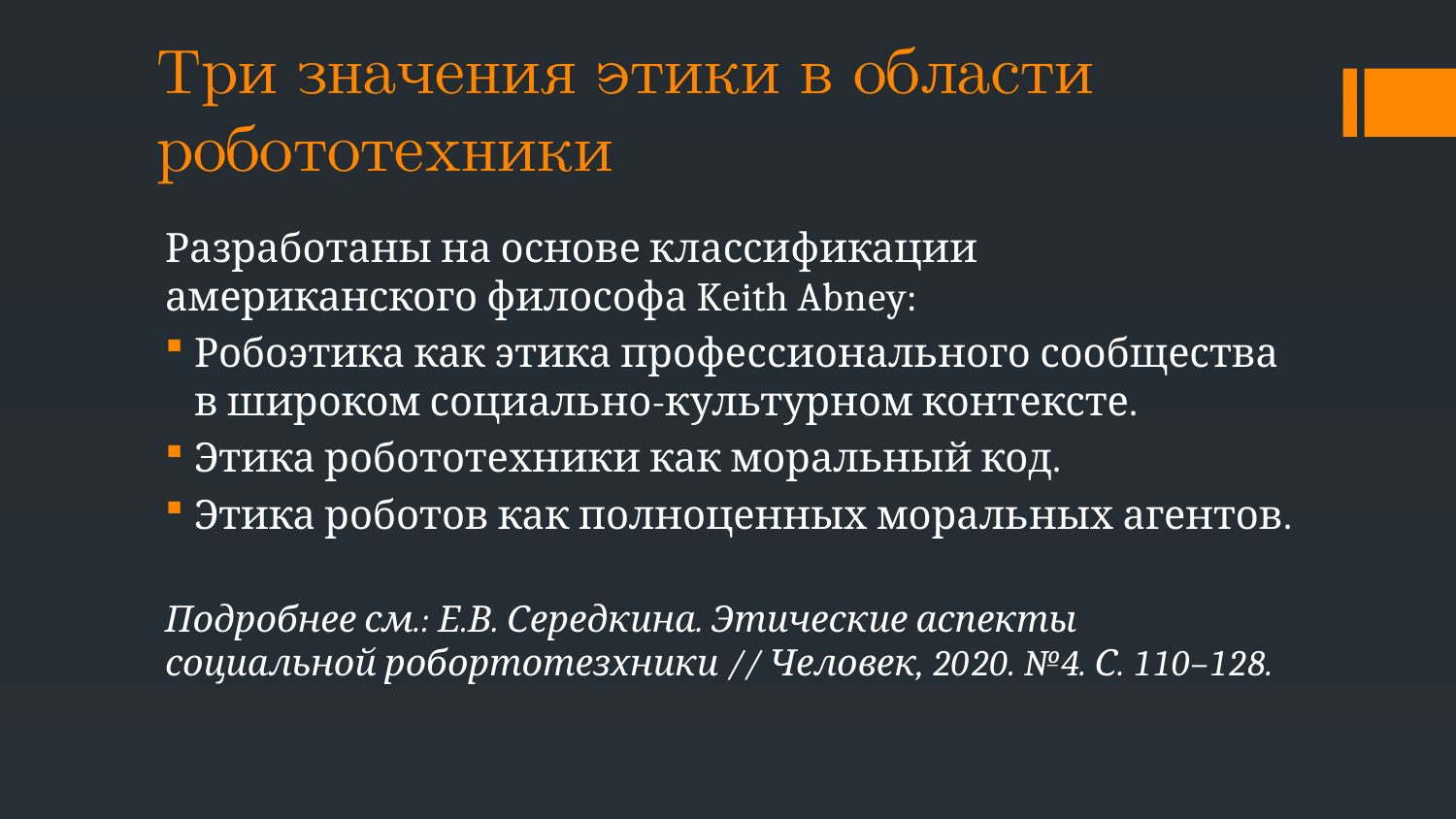

# Три значения этики в области робототехники
Разработаны на основе классификации американского философа Keith Abney:
Робоэтика как этика профессионального сообщества в широком социально-культурном контексте.
Этика робототехники как моральный код.
Этика роботов как полноценных моральных агентов.

Подробнее см.: Е.В. Середкина. Этические аспекты социальной робортотезхники // Человек, 2020. №4. С. 110–128.